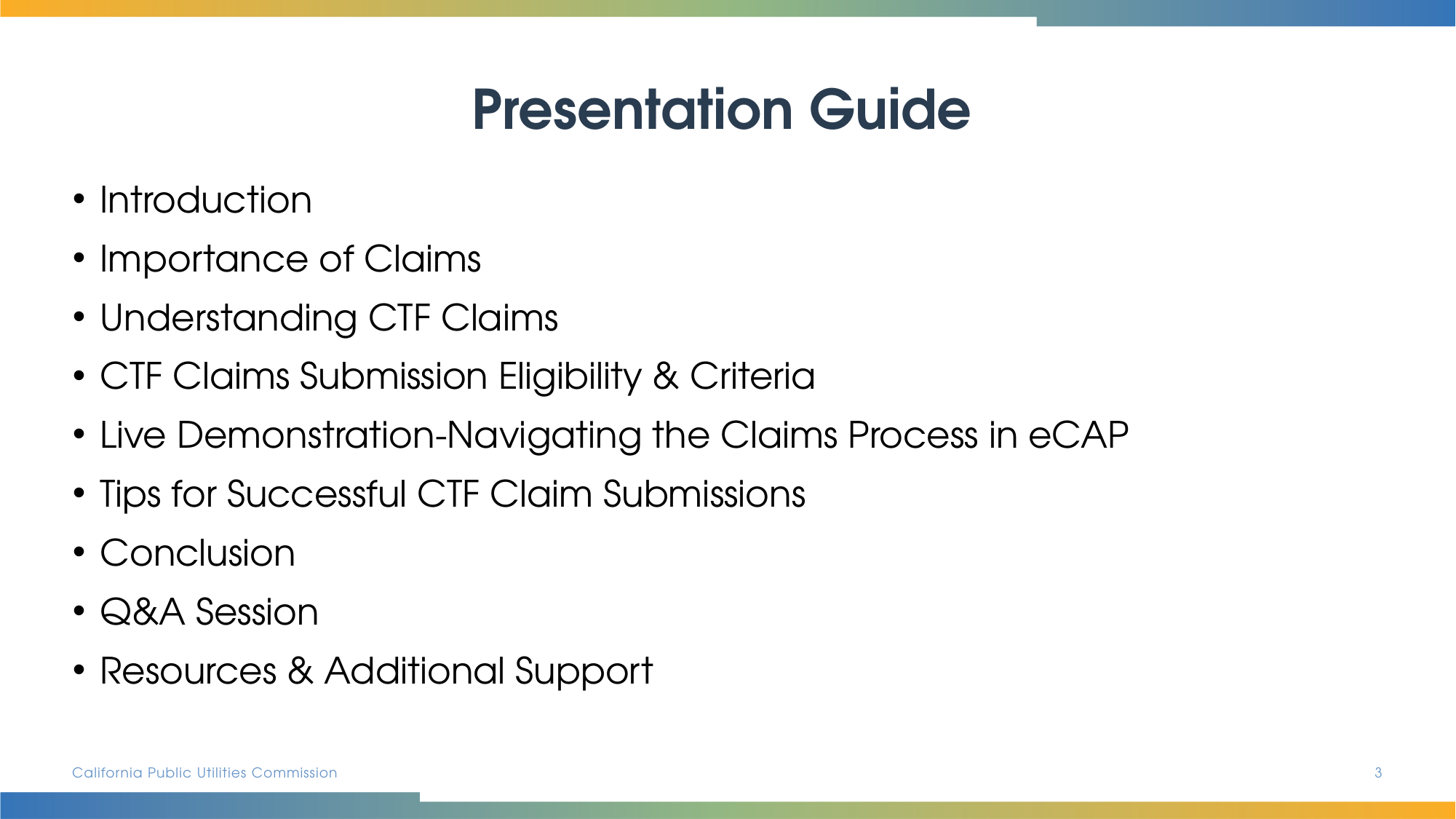

# Presentation Guide
Introduction
Importance of Claims
Understanding CTF Claims
CTF Claims Submission Eligibility & Criteria
Live Demonstration-Navigating the Claims Process in eCAP
Tips for Successful CTF Claim Submissions
Conclusion
Q&A Session
Resources & Additional Support

3